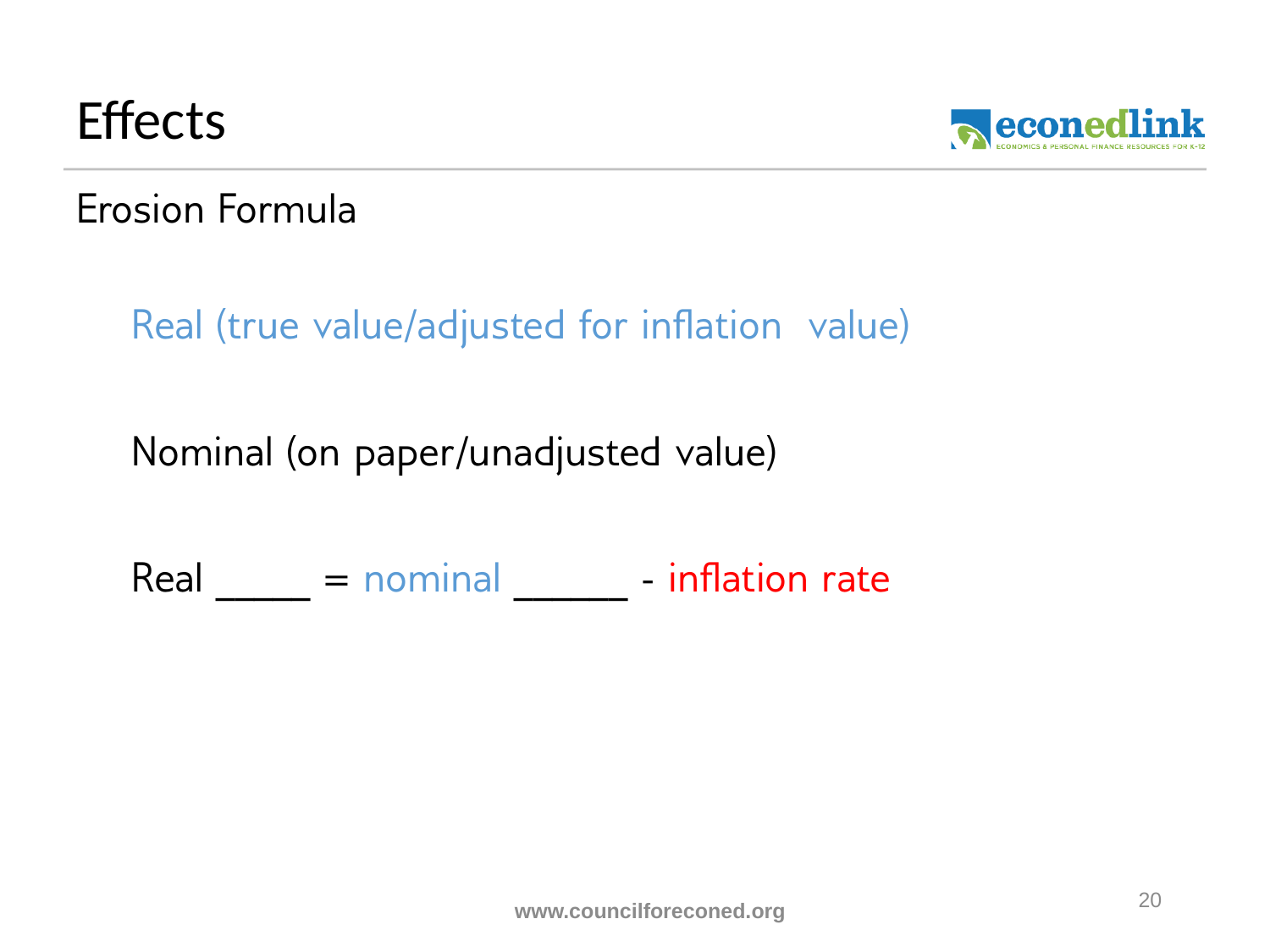

# Effects
Erosion Formula
Real (true value/adjusted for inflation  value)

Nominal (on paper/unadjusted value)

Real _____ = nominal ______ - inflation rate
20
www.councilforeconed.org